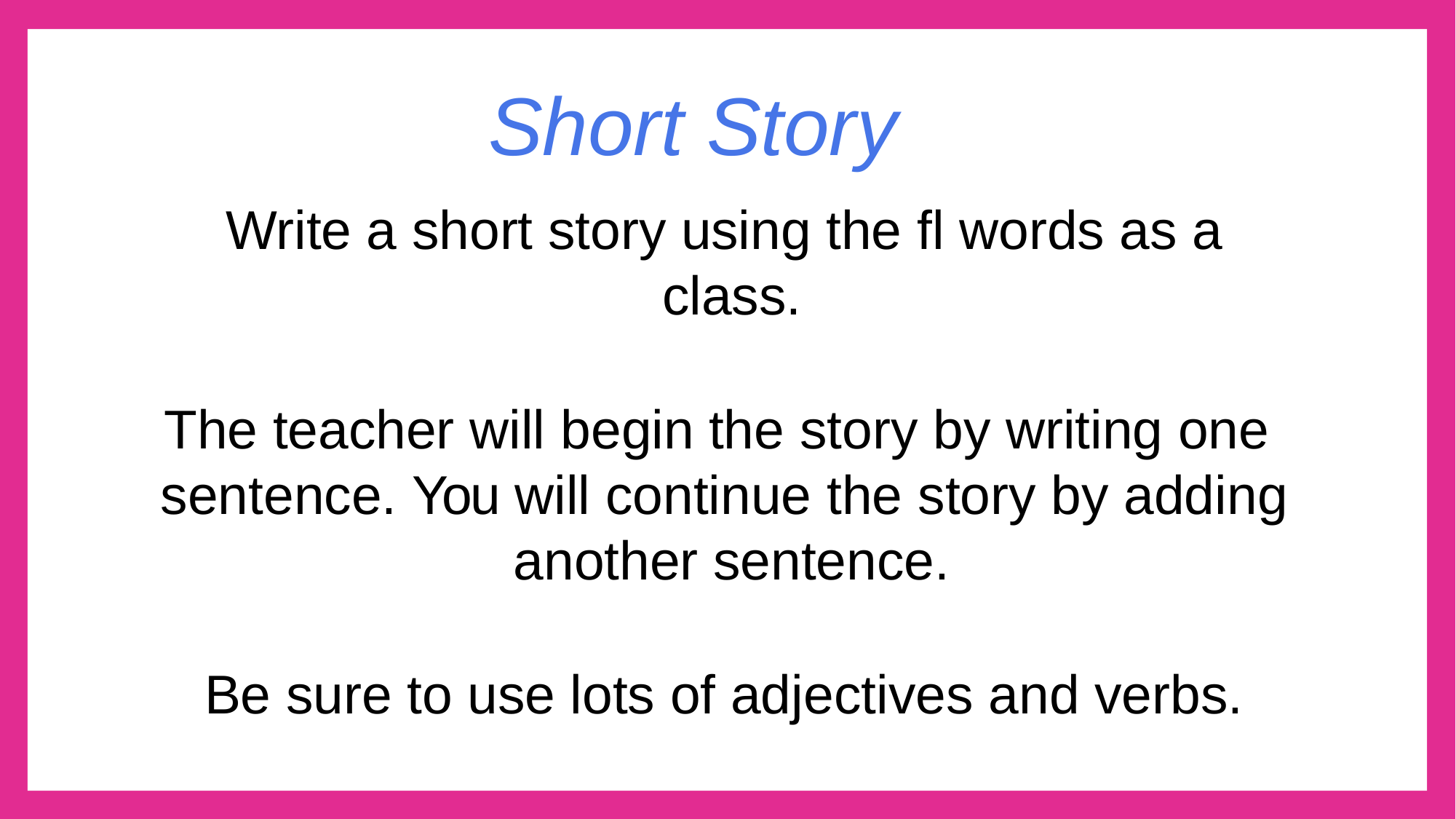

# Short Story
Write a short story using the fl words as a  class.

The teacher will begin the story by writing one  sentence. You will continue the story by adding  another sentence.

Be sure to use lots of adjectives and verbs.